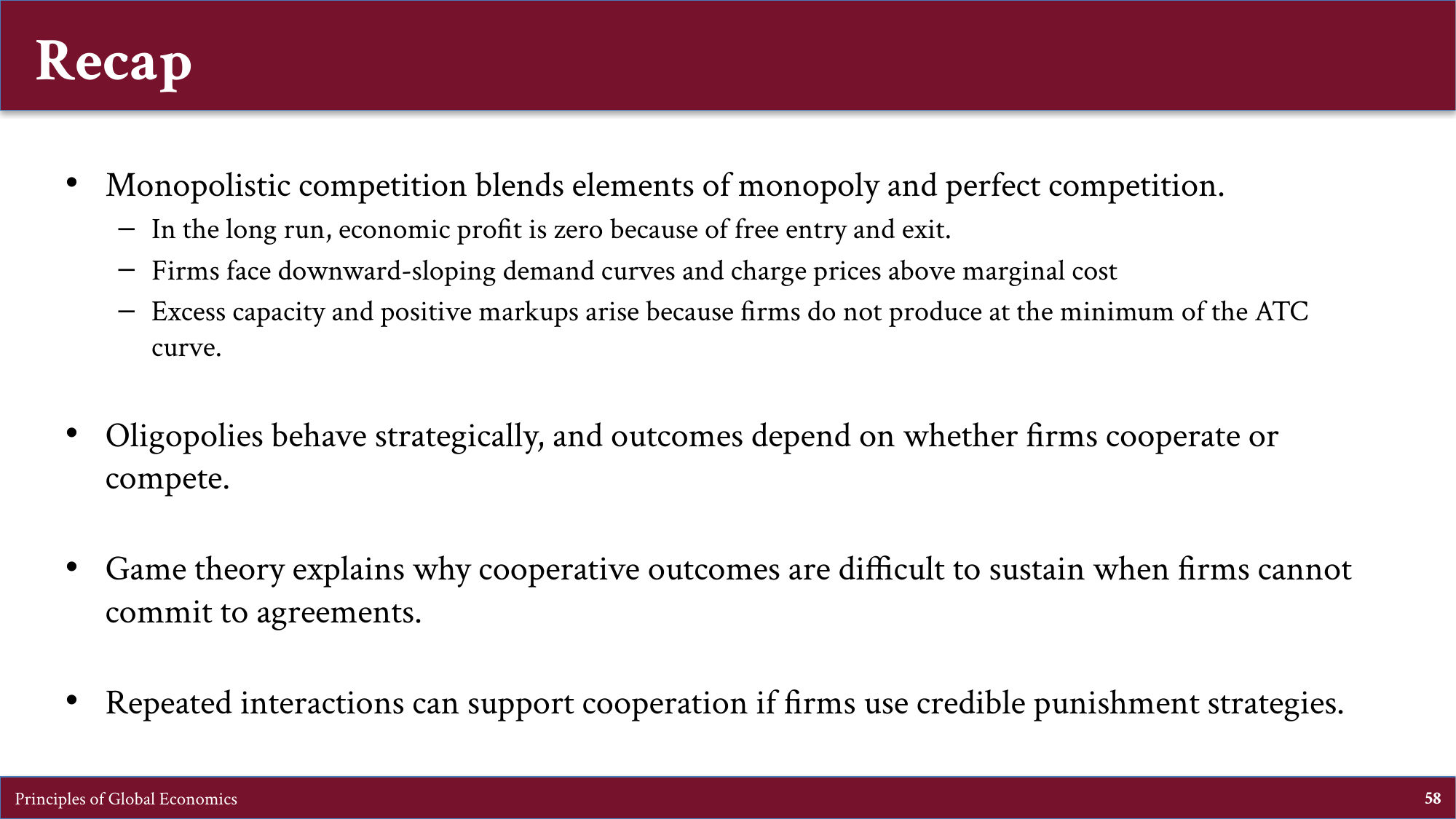

# Recap
Monopolistic competition blends elements of monopoly and perfect competition.
In the long run, economic profit is zero because of free entry and exit.
Firms face downward-sloping demand curves and charge prices above marginal cost
Excess capacity and positive markups arise because firms do not produce at the minimum of the ATC curve.

Oligopolies behave strategically, and outcomes depend on whether firms cooperate or compete.

Game theory explains why cooperative outcomes are difficult to sustain when firms cannot commit to agreements.

Repeated interactions can support cooperation if firms use credible punishment strategies.

 Principles of Global Economics
58